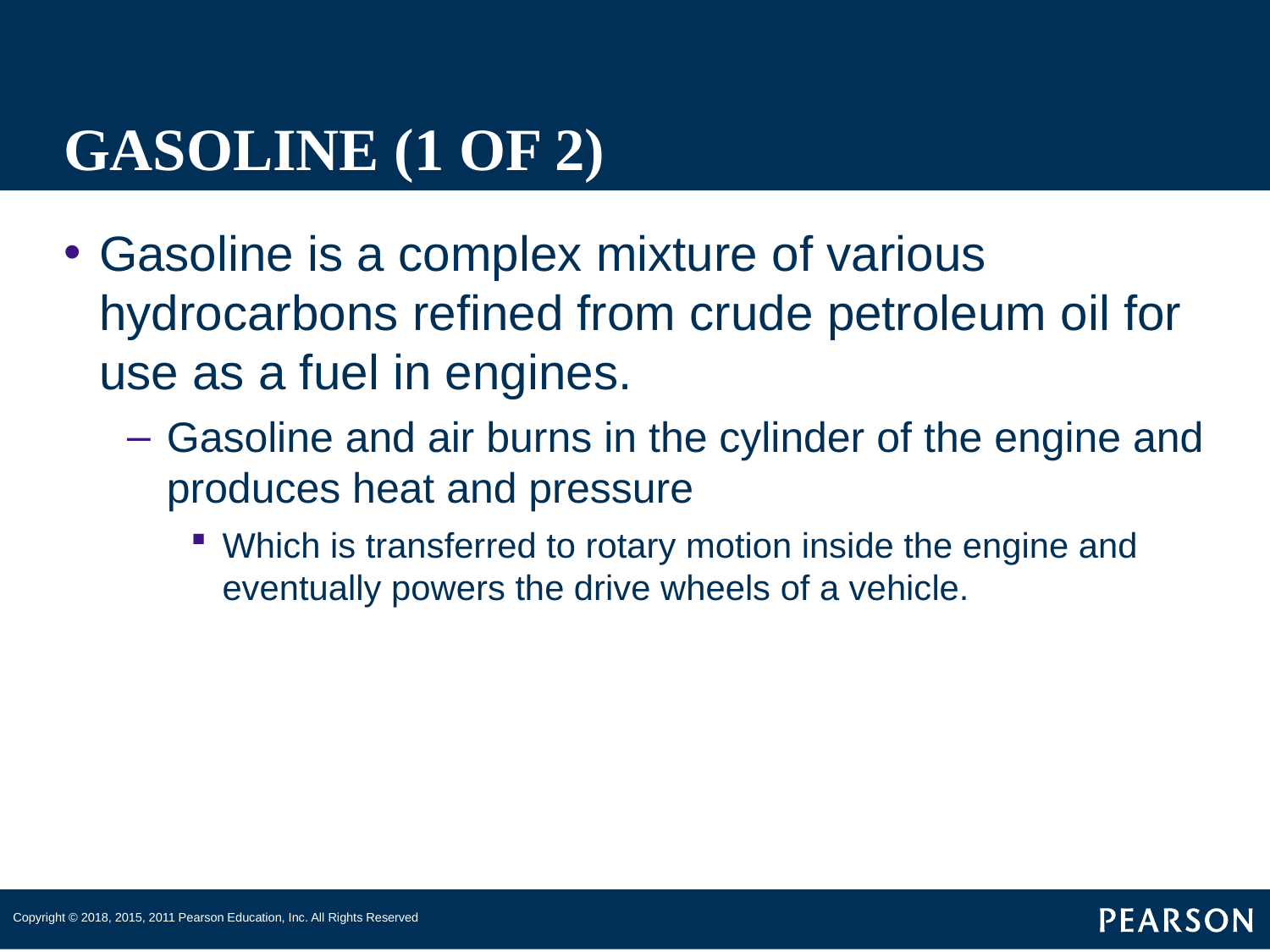

# GASOLINE (1 OF 2)
Gasoline is a complex mixture of various hydrocarbons refined from crude petroleum oil for use as a fuel in engines.
Gasoline and air burns in the cylinder of the engine and produces heat and pressure
Which is transferred to rotary motion inside the engine and eventually powers the drive wheels of a vehicle.